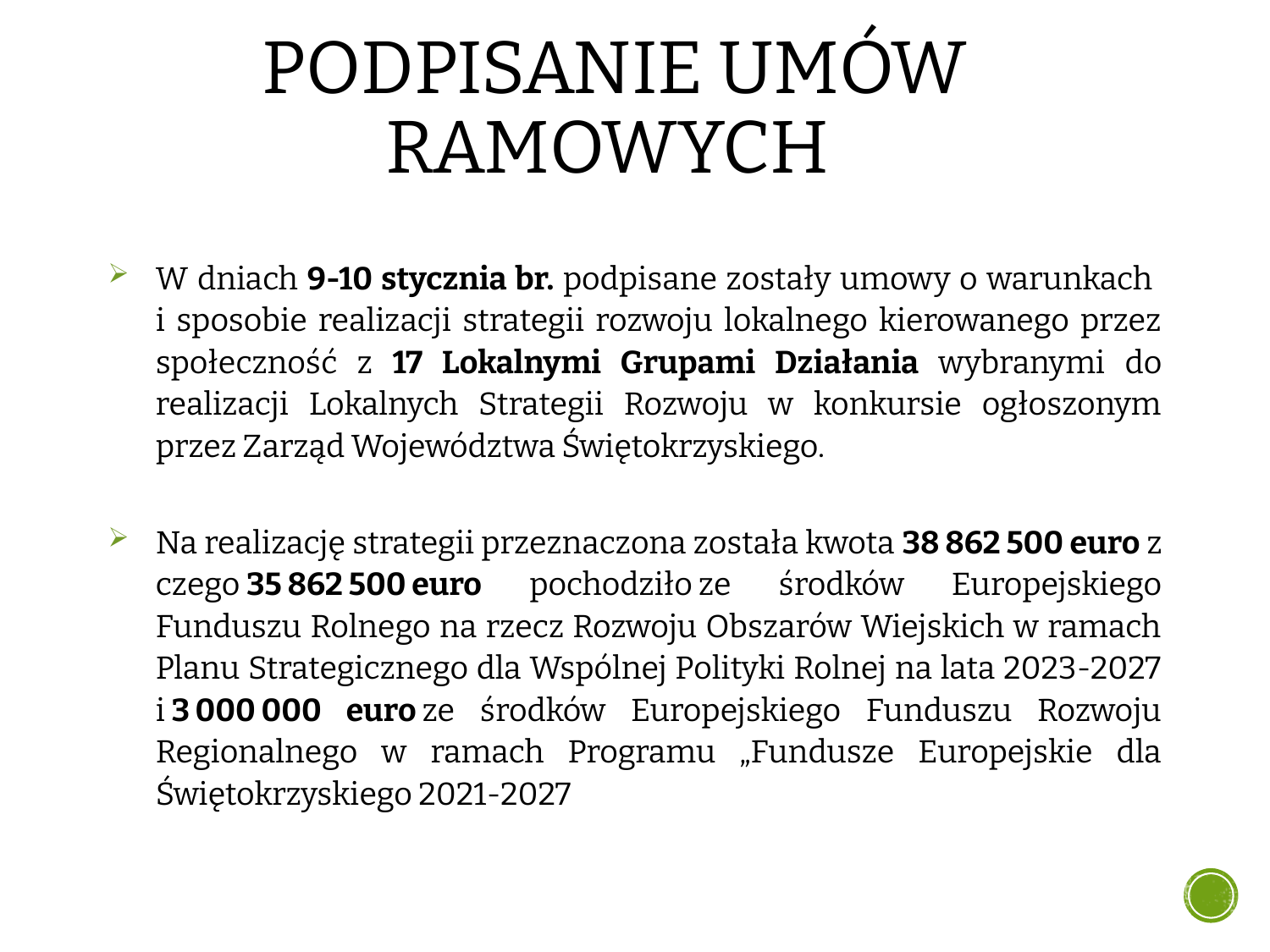

# Podpisanie umów ramowych

W dniach 9-10 stycznia br. podpisane zostały umowy o warunkach
i sposobie realizacji strategii rozwoju lokalnego kierowanego przez społeczność z 17 Lokalnymi Grupami Działania wybranymi do realizacji Lokalnych Strategii Rozwoju w konkursie ogłoszonym przez Zarząd Województwa Świętokrzyskiego.

Na realizację strategii przeznaczona została kwota 38 862 500 euro z czego 35 862 500 euro pochodziło ze środków Europejskiego Funduszu Rolnego na rzecz Rozwoju Obszarów Wiejskich w ramach Planu Strategicznego dla Wspólnej Polityki Rolnej na lata 2023-2027 i 3 000 000 euro ze środków Europejskiego Funduszu Rozwoju Regionalnego w ramach Programu „Fundusze Europejskie dla Świętokrzyskiego 2021-2027